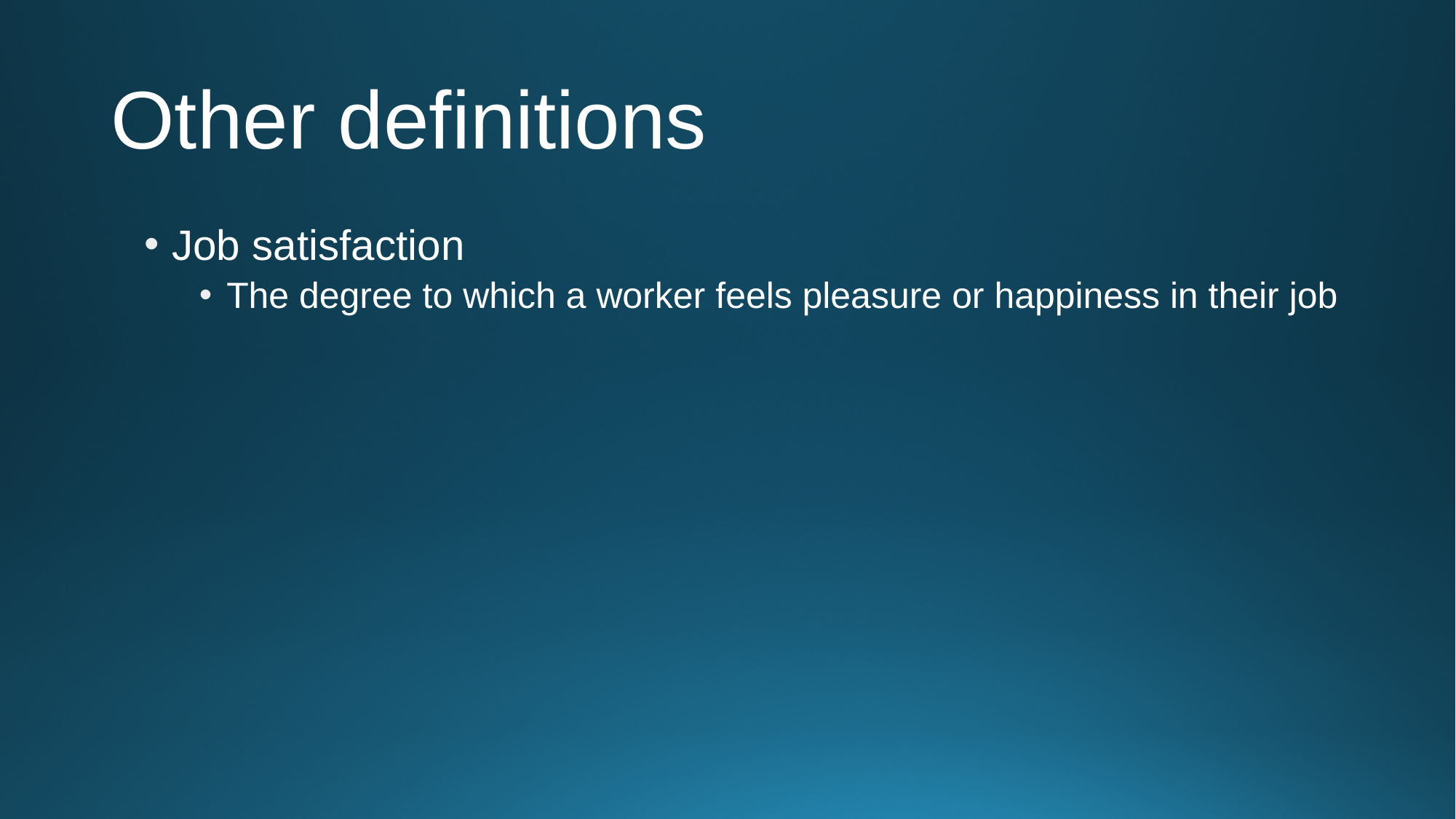

# Other definitions
Job satisfaction
The degree to which a worker feels pleasure or happiness in their job